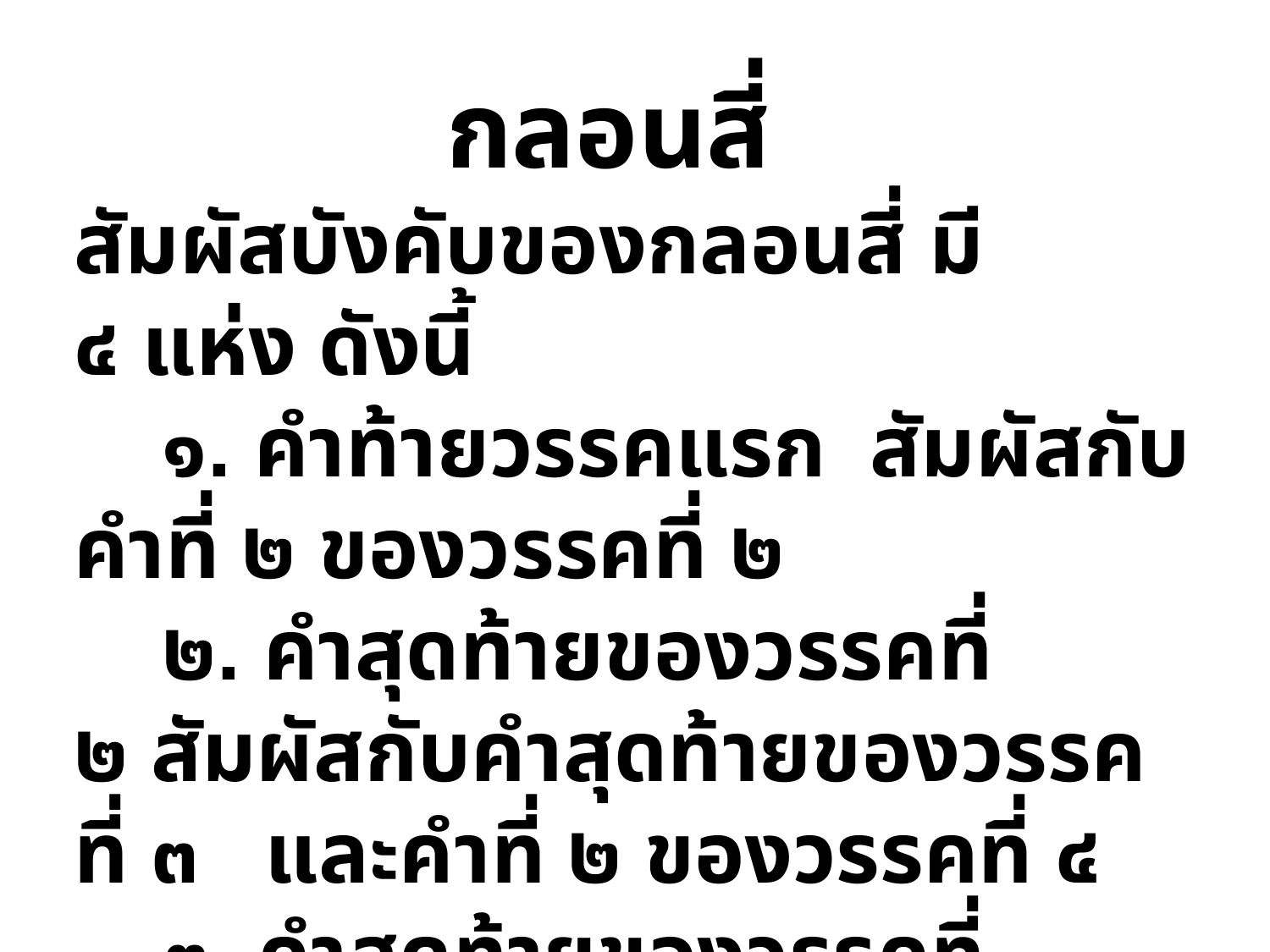

กลอนสี่
สัมผัสบังคับของกลอนสี่ มี ๔ แห่ง ดังนี้
    ๑. คำท้ายวรรคแรก  สัมผัสกับคำที่ ๒ ของวรรคที่ ๒
    ๒. คำสุดท้ายของวรรคที่ ๒ สัมผัสกับคำสุดท้ายของวรรคที่ ๓   และคำที่ ๒ ของวรรคที่ ๔
    ๓. คำสุดท้ายของวรรคที่ ๔ ของบทต้น สัมผัสกับคำสุดท้ายวรรคที่ ๒ ของบทถัดไป